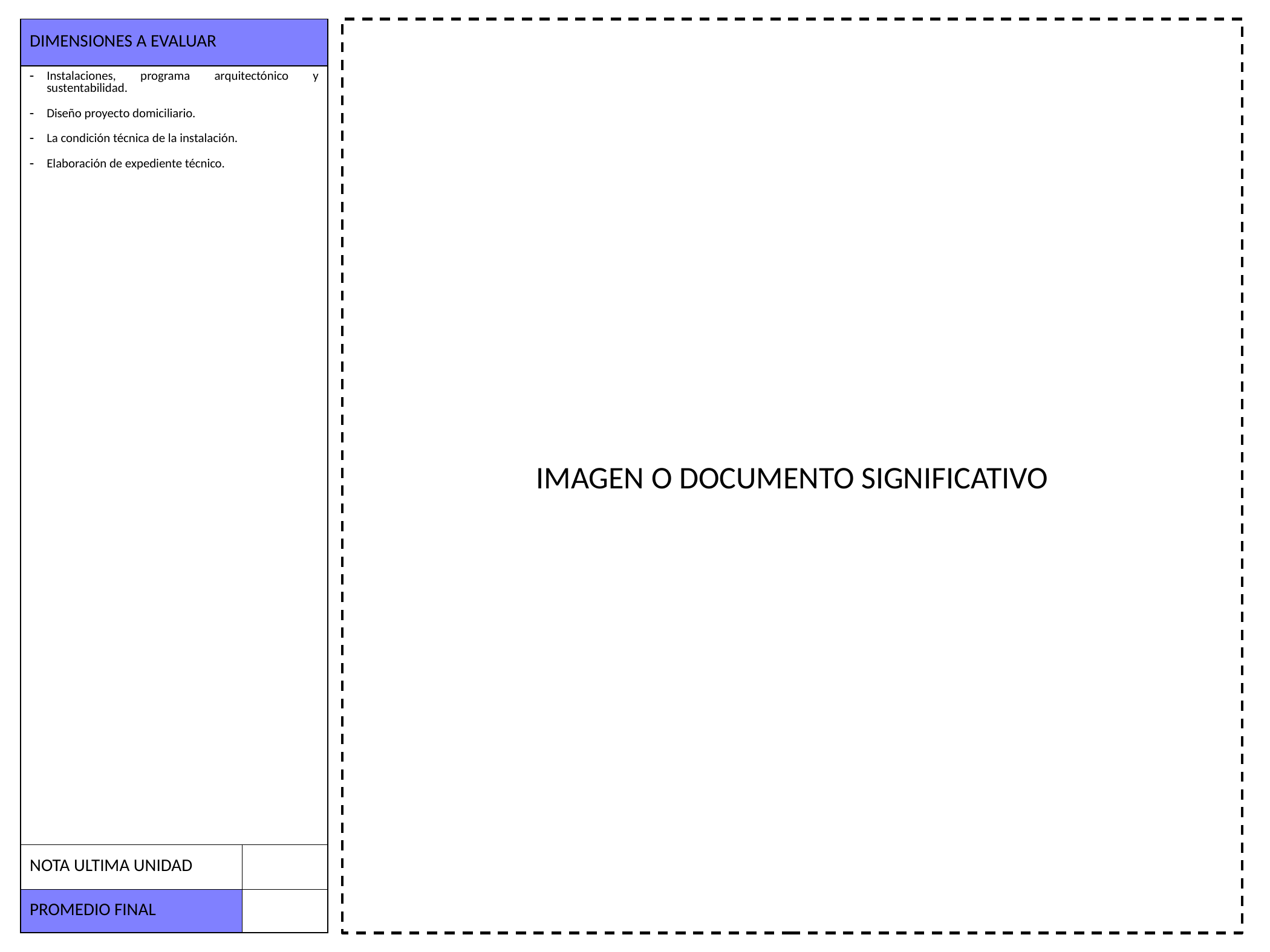

| DIMENSIONES A EVALUAR |  |
| --- | --- |
| Instalaciones, programa arquitectónico y sustentabilidad. Diseño proyecto domiciliario. La condición técnica de la instalación. Elaboración de expediente técnico. |  |
| NOTA ULTIMA UNIDAD |  |
| PROMEDIO FINAL |  |
IMAGEN O DOCUMENTO SIGNIFICATIVO